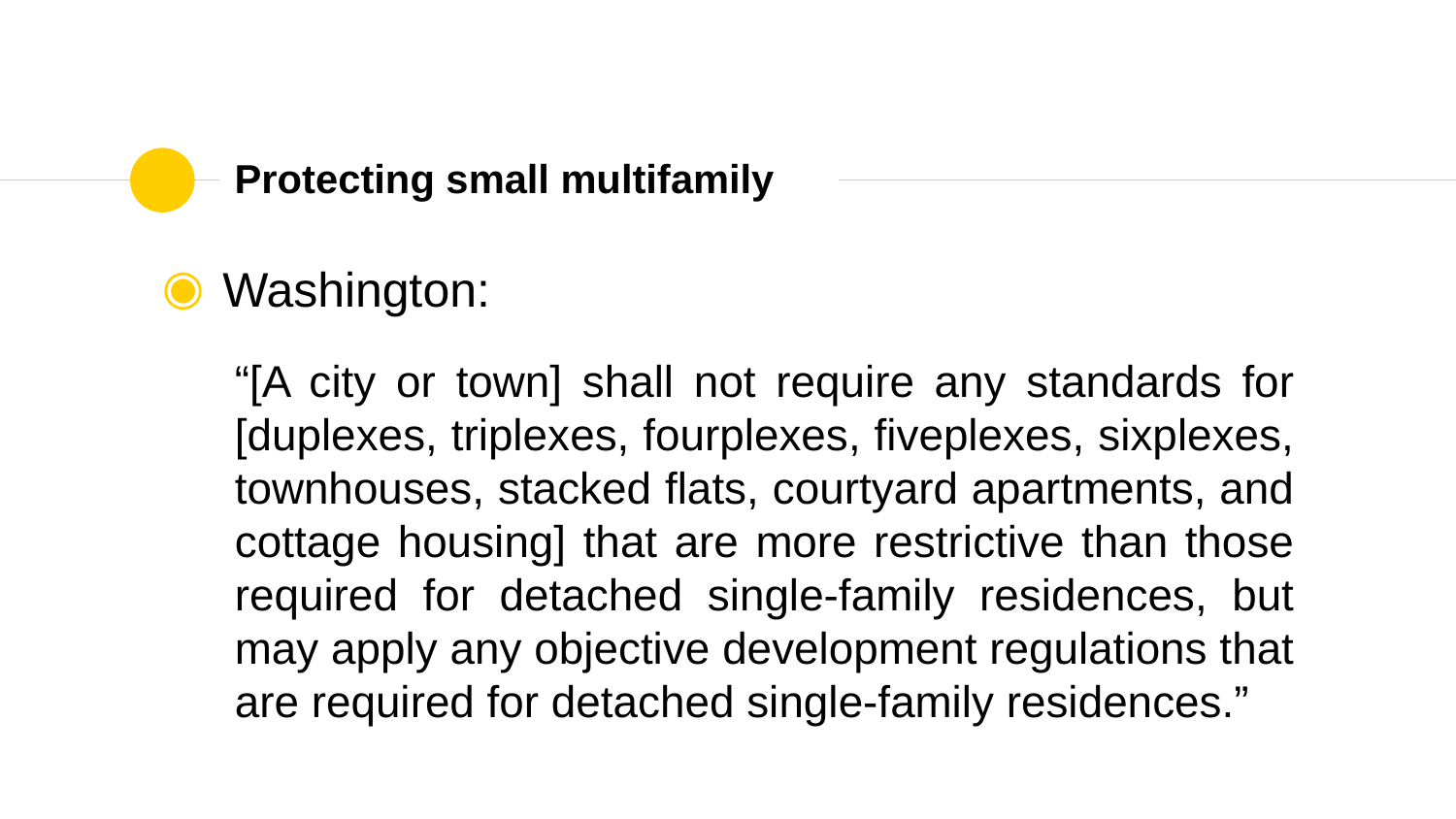

# Protecting small multifamily
Washington:
“[A city or town] shall not require any standards for [duplexes, triplexes, fourplexes, fiveplexes, sixplexes, townhouses, stacked flats, courtyard apartments, and cottage housing] that are more restrictive than those required for detached single-family residences, but may apply any objective development regulations that are required for detached single-family residences.”